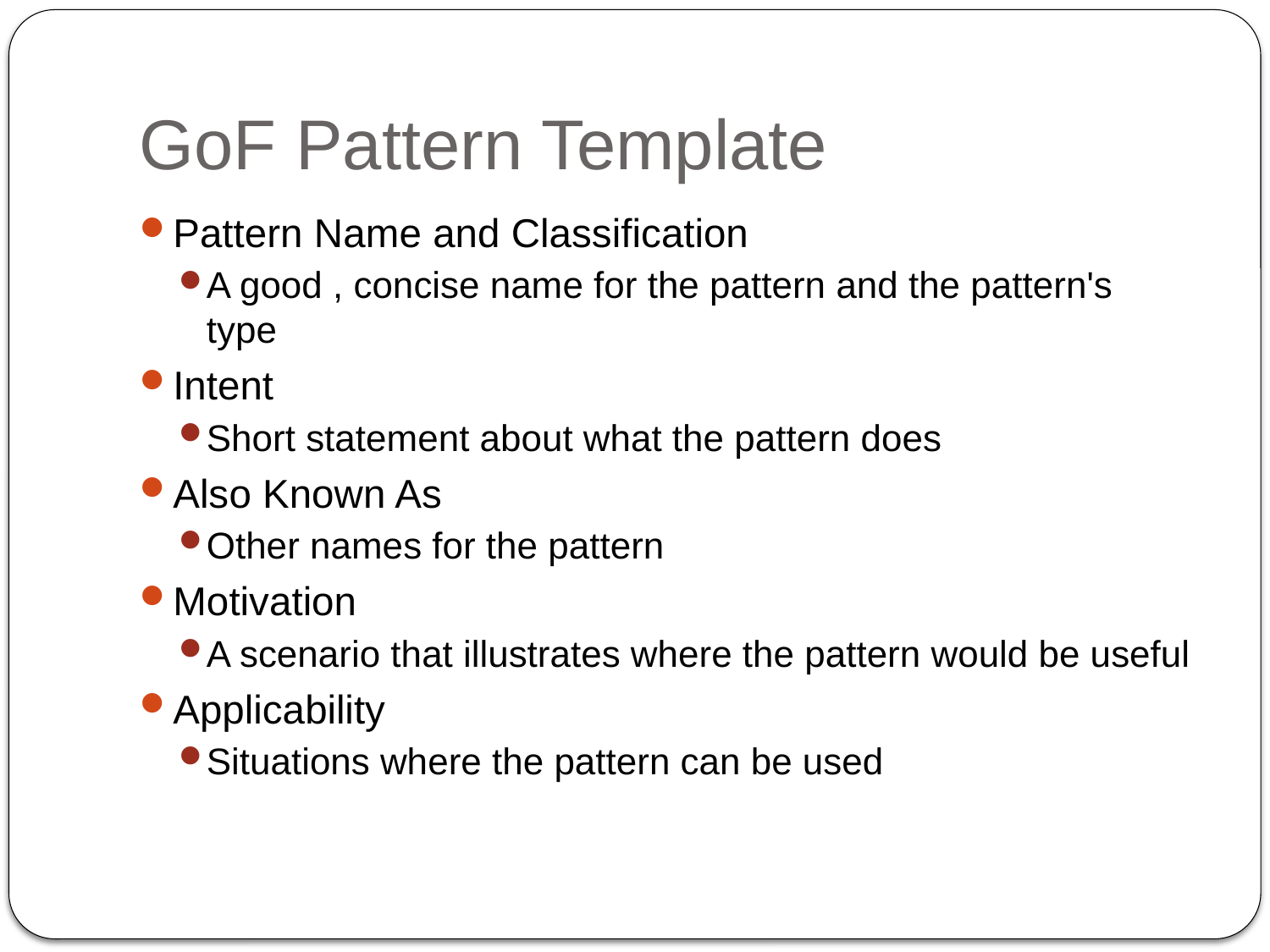

# GoF Pattern Template
Pattern Name and Classification
A good , concise name for the pattern and the pattern's type
Intent
Short statement about what the pattern does
Also Known As
Other names for the pattern
Motivation
A scenario that illustrates where the pattern would be useful
Applicability
Situations where the pattern can be used